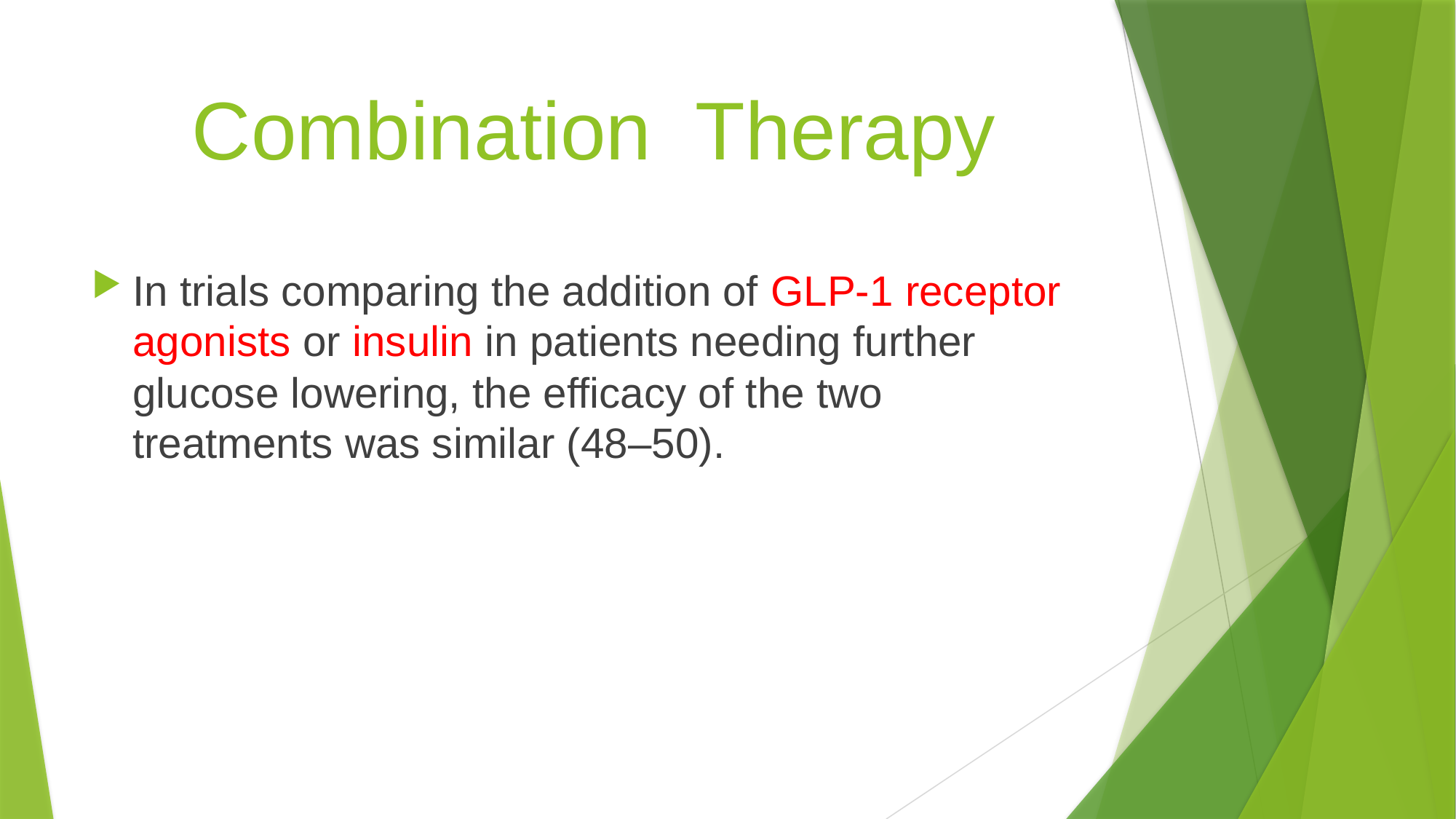

# Combination  Therapy
In trials comparing the addition of GLP-1 receptor agonists or insulin in patients needing further glucose lowering, the efficacy of the two treatments was similar (48–50).